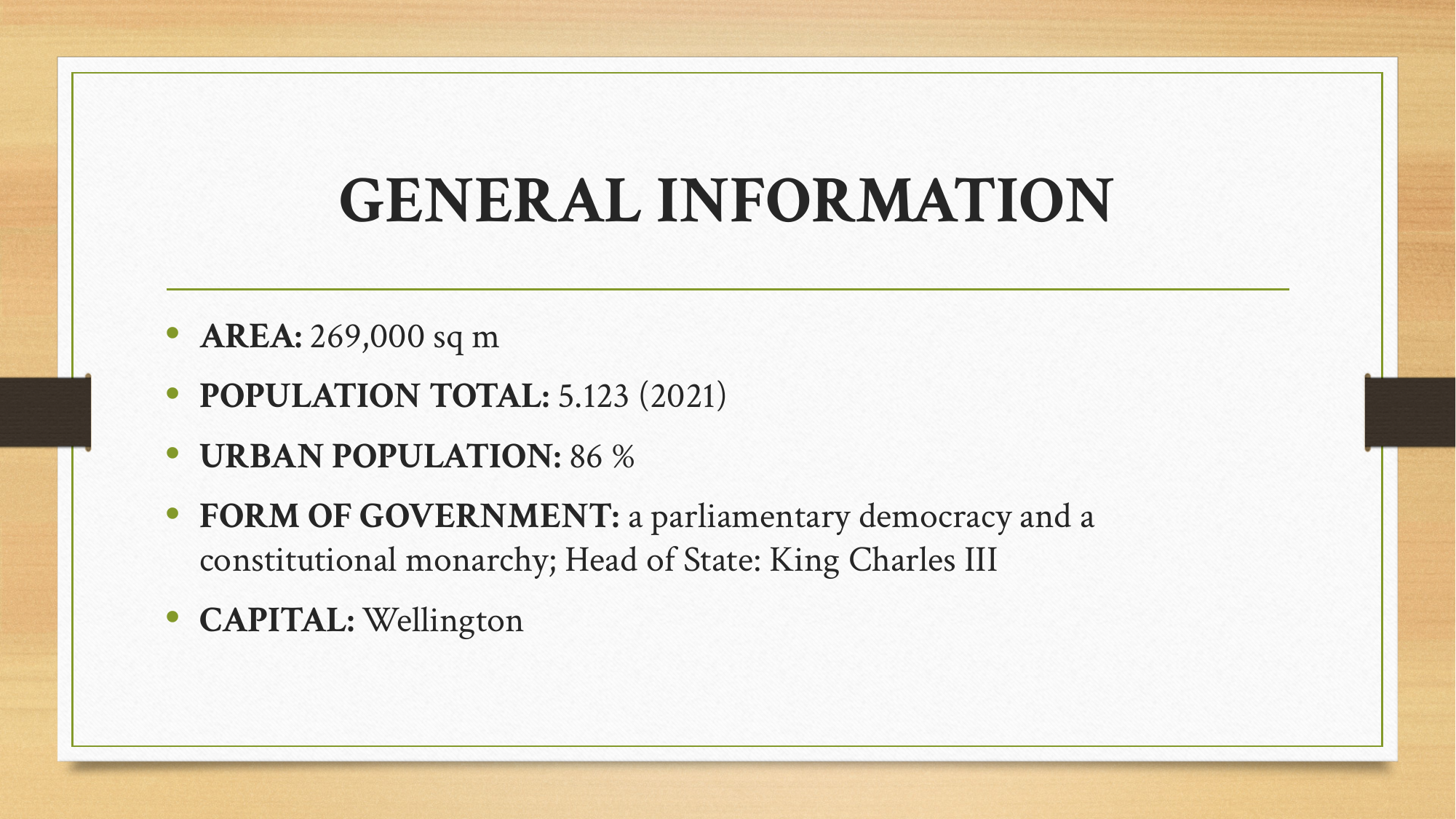

# GENERAL INFORMATION
AREA: 269,000 sq m
POPULATION TOTAL: 5.123 (2021)
URBAN POPULATION: 86 %
FORM OF GOVERNMENT: a parliamentary democracy and a constitutional monarchy; Head of State: King Charles III
CAPITAL: Wellington